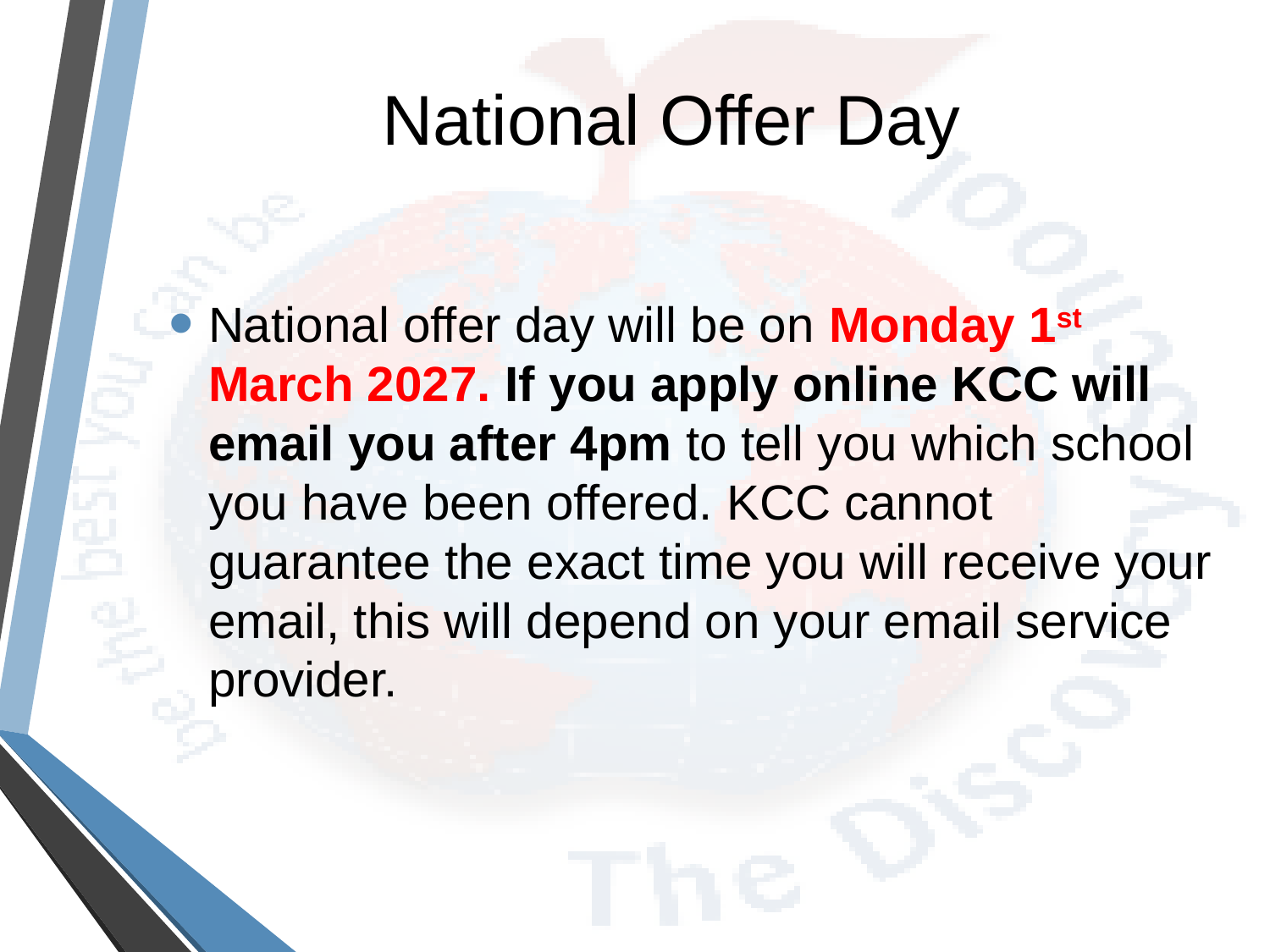

# National Offer Day
National offer day will be on Monday 1st March 2027. If you apply online KCC will email you after 4pm to tell you which school you have been offered. KCC cannot guarantee the exact time you will receive your email, this will depend on your email service provider.